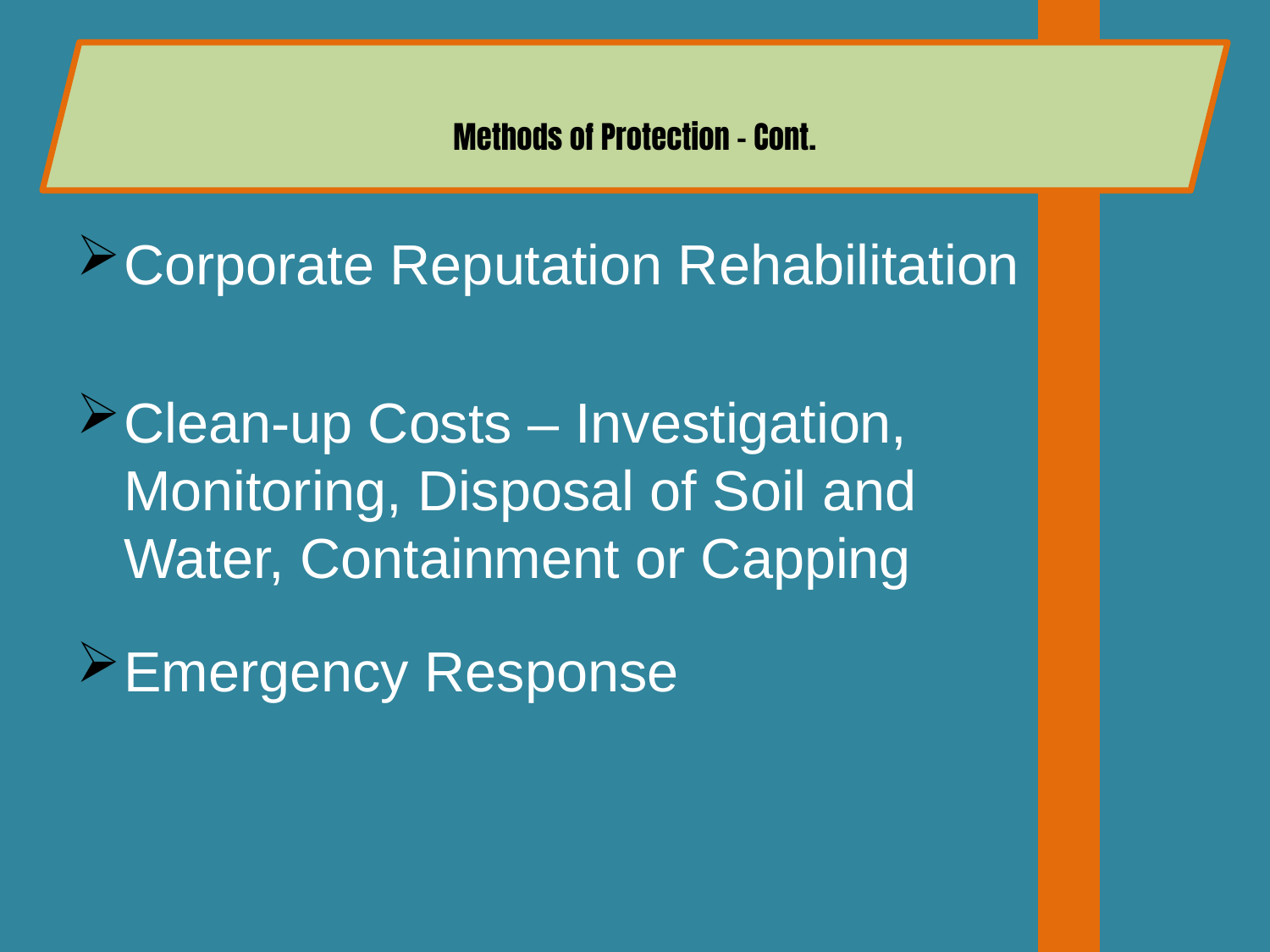

# Methods of Protection - Cont.
Corporate Reputation Rehabilitation

Clean-up Costs – Investigation, Monitoring, Disposal of Soil and Water, Containment or Capping

Emergency Response